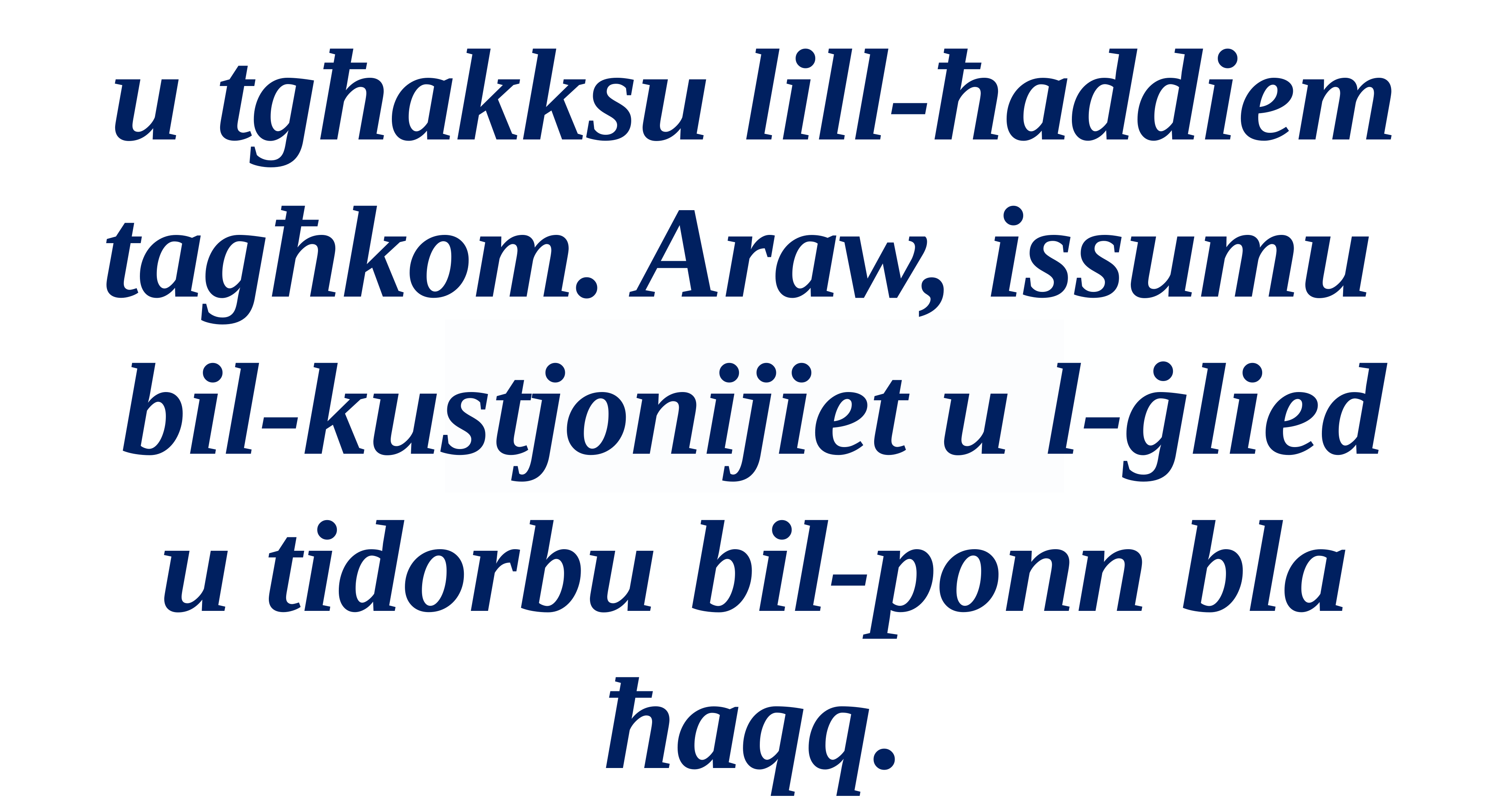

u tgħakksu lill-ħaddiem tagħkom. Araw, issumu
bil-kustjonijiet u l-ġlied
u tidorbu bil-ponn bla ħaqq.